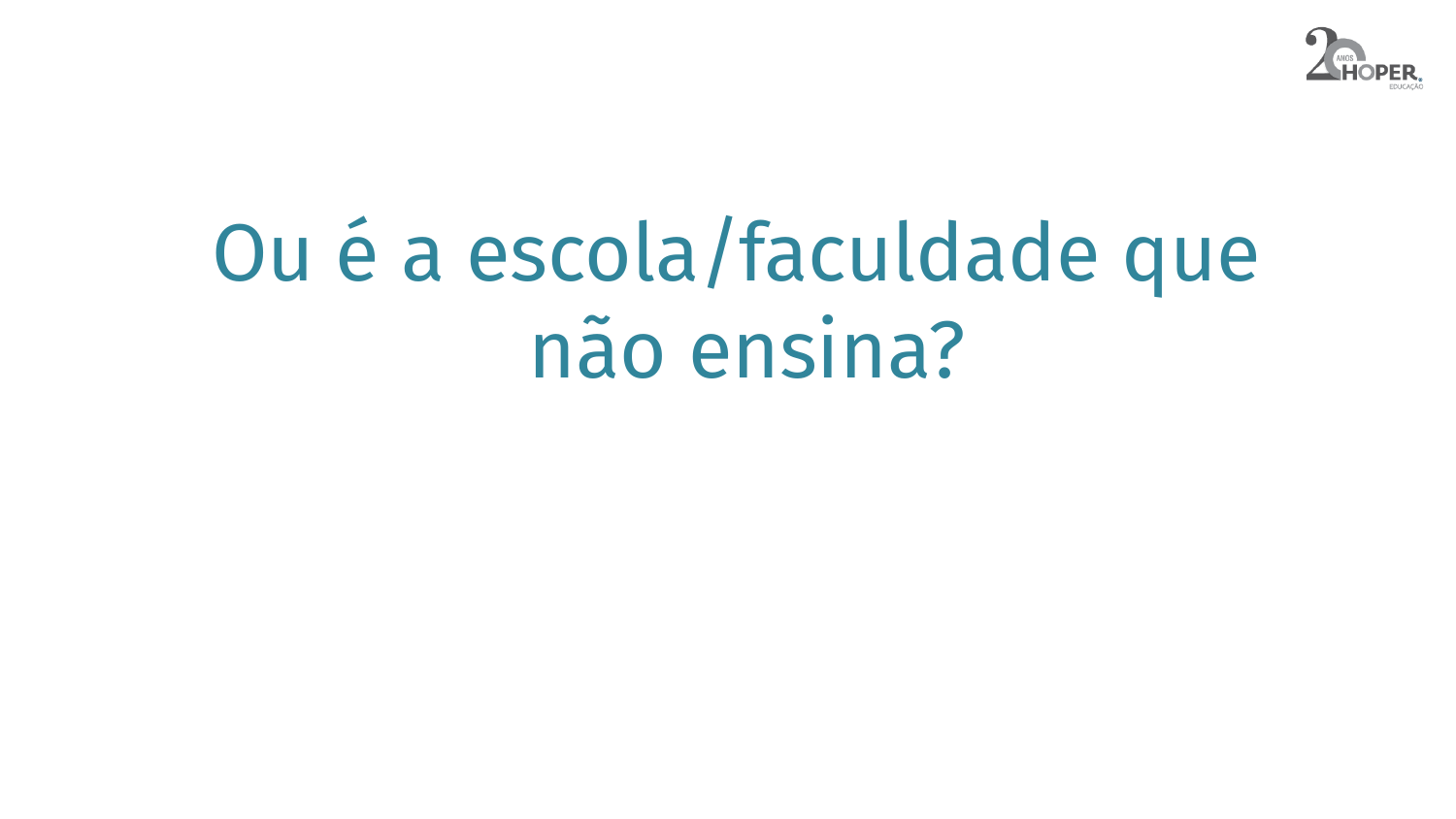

# Ou é a escola/faculdade que não ensina?